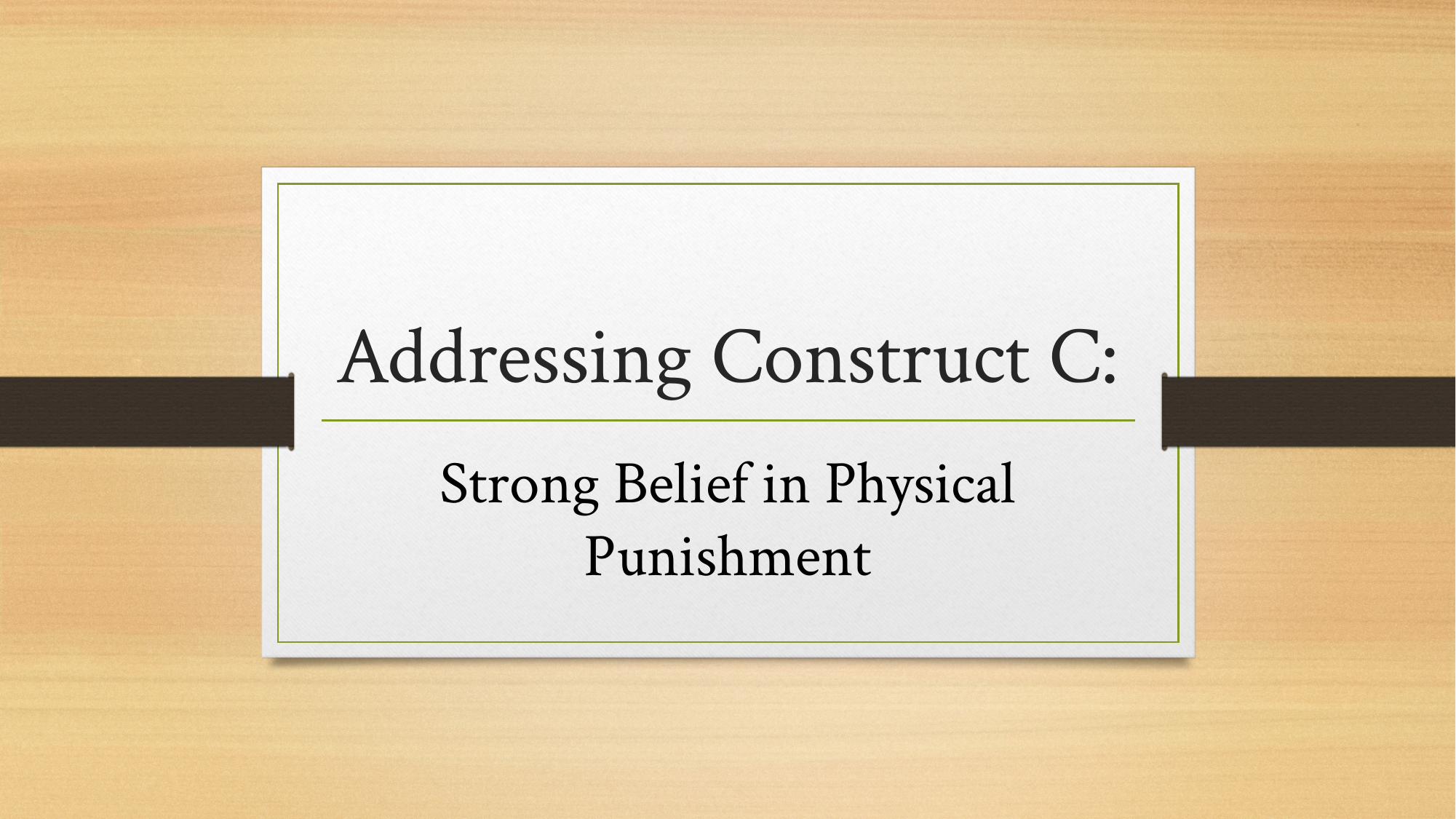

# Addressing Construct C:
Strong Belief in Physical Punishment